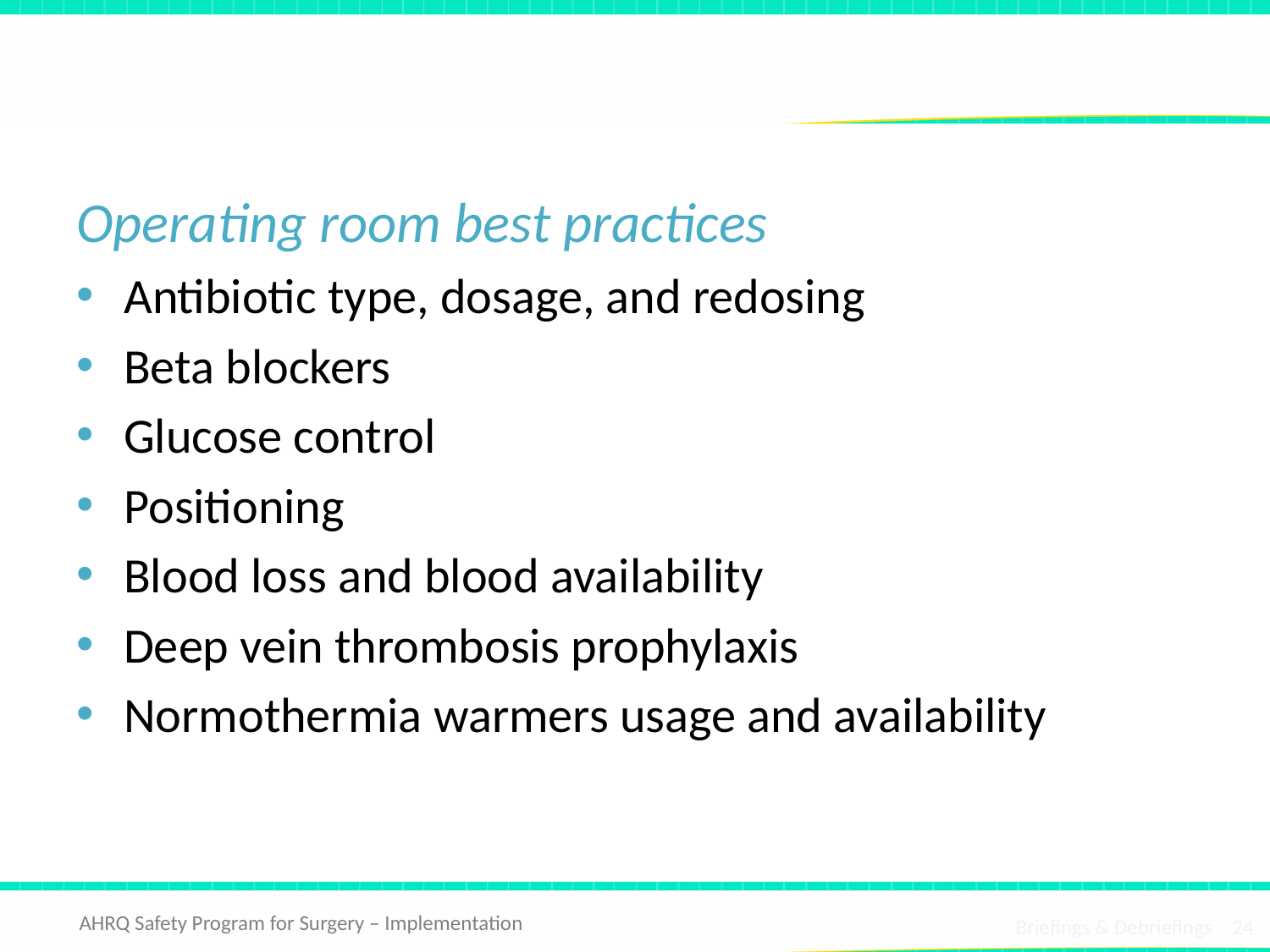

# What Is Most Likely To Go Wrong?
Operating room best practices
Antibiotic type, dosage, and redosing
Beta blockers
Glucose control
Positioning
Blood loss and blood availability
Deep vein thrombosis prophylaxis
Normothermia warmers usage and availability